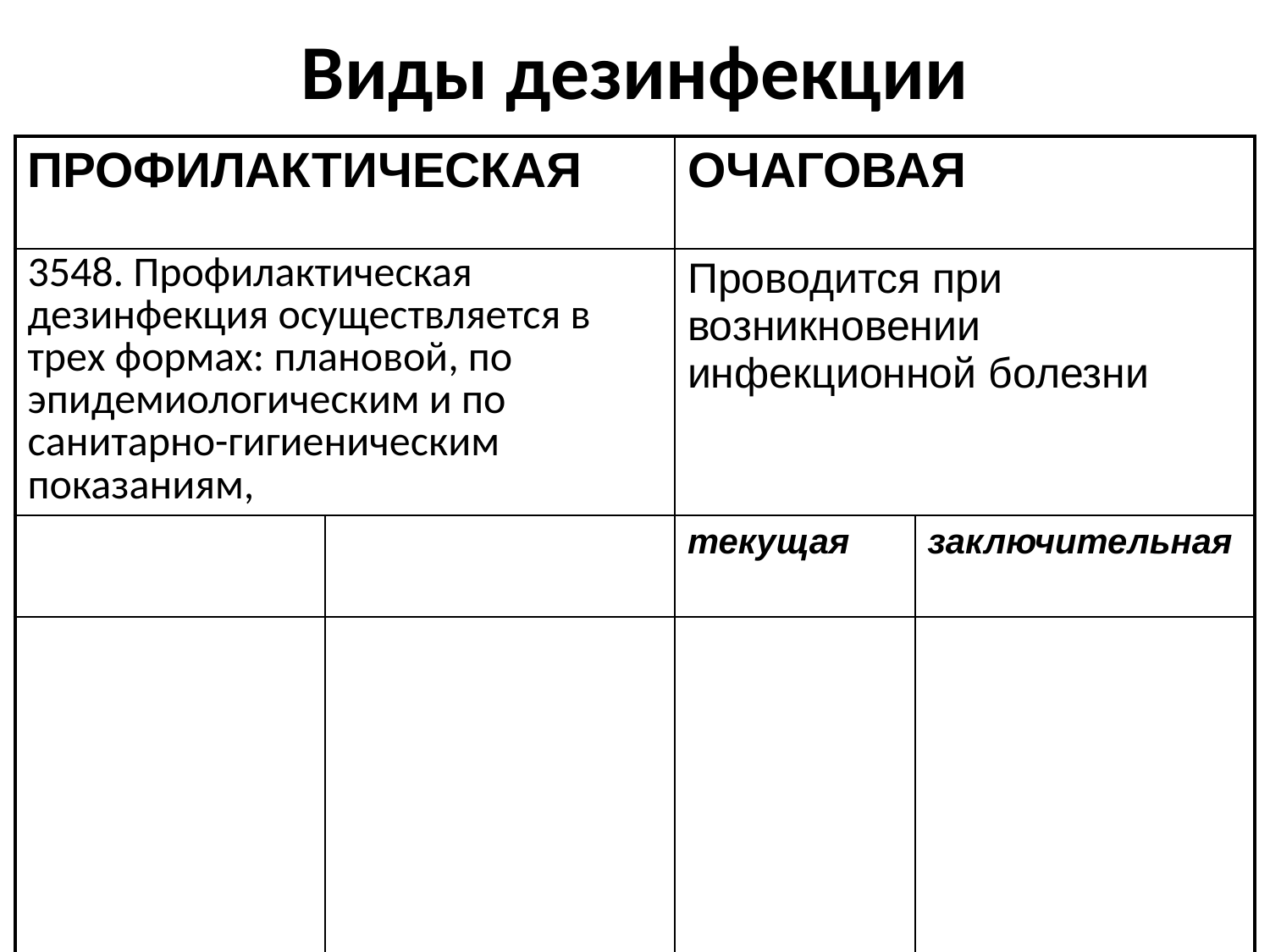

# Виды дезинфекции
| ПРОФИЛАКТИЧЕСКАЯ |  | ОЧАГОВАЯ |  |
| --- | --- | --- | --- |
| 3548. Профилактическая дезинфекция осуществляется в трех формах: плановой, по эпидемиологическим и по санитарно-гигиеническим показаниям, |  | Проводится при возникновении инфекционной болезни |  |
|  |  | текущая | заключительная |
|  |  |  |  |